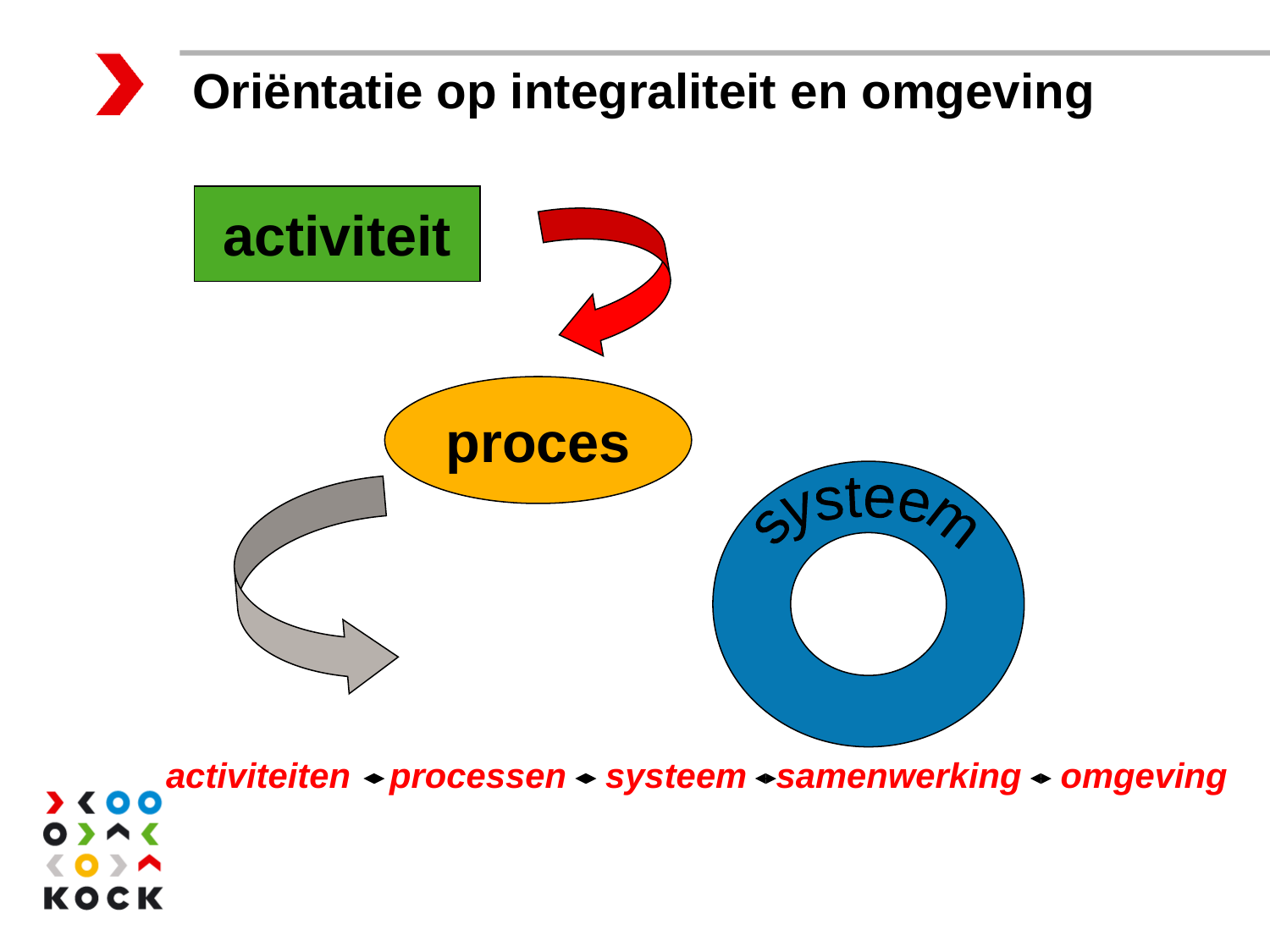

# Oriëntatie op integraliteit en omgeving
activiteit

proces

systeem
activiteiten    processen    systeem   samenwerking    omgeving